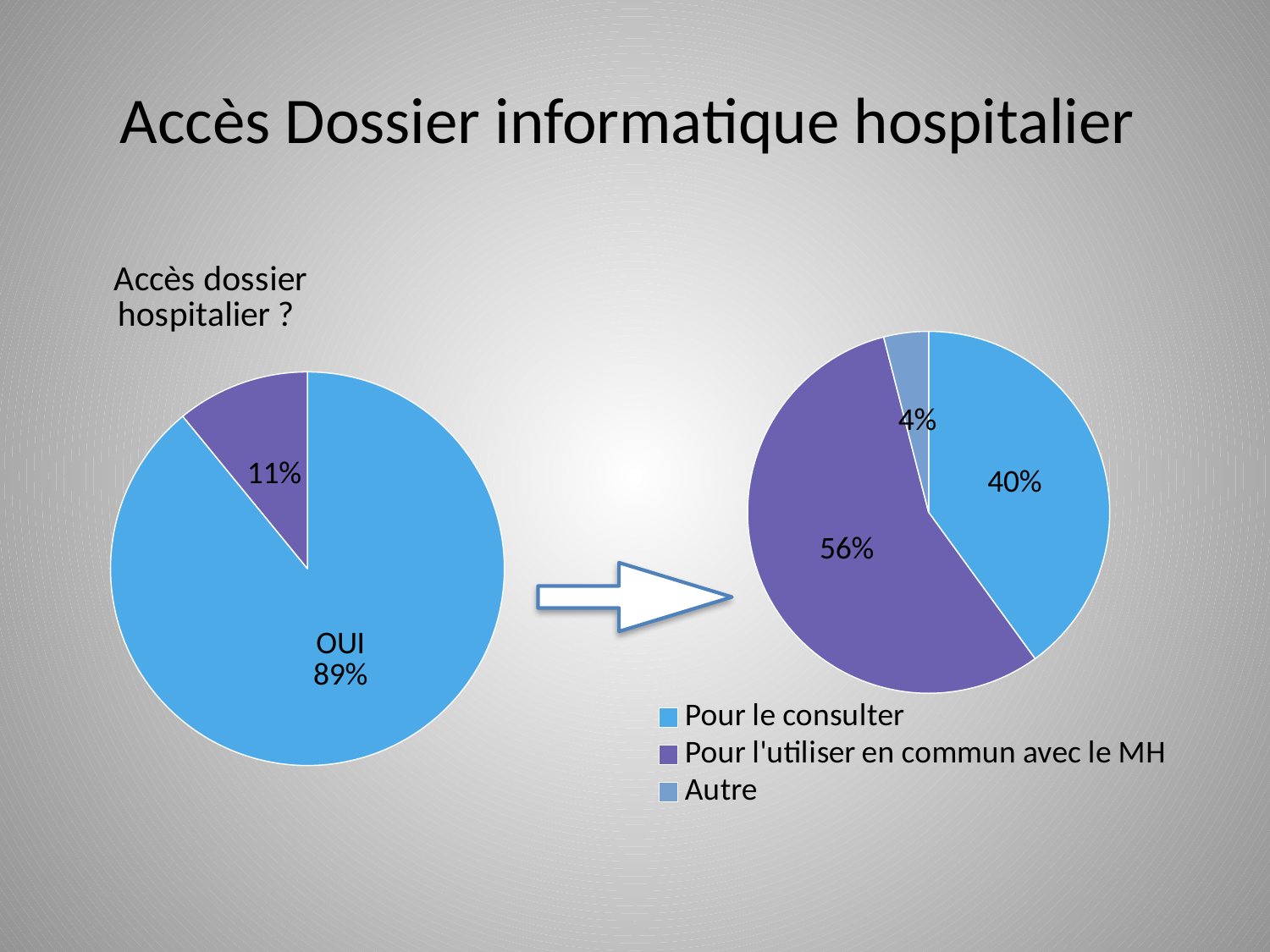

# Accès Dossier informatique hospitalier

### Chart: Accès dossier hospitalier ?

| Category | Accès NADIS ? |
|---|---|
| OUI | 49.0 |
| NON | 6.0 |

### Chart

| Category | Si oui |
|---|---|
| Pour le consulter | 40.0 |
| Pour l'utiliser en commun avec le MH | 56.0 |
| Autre | 4.0 |